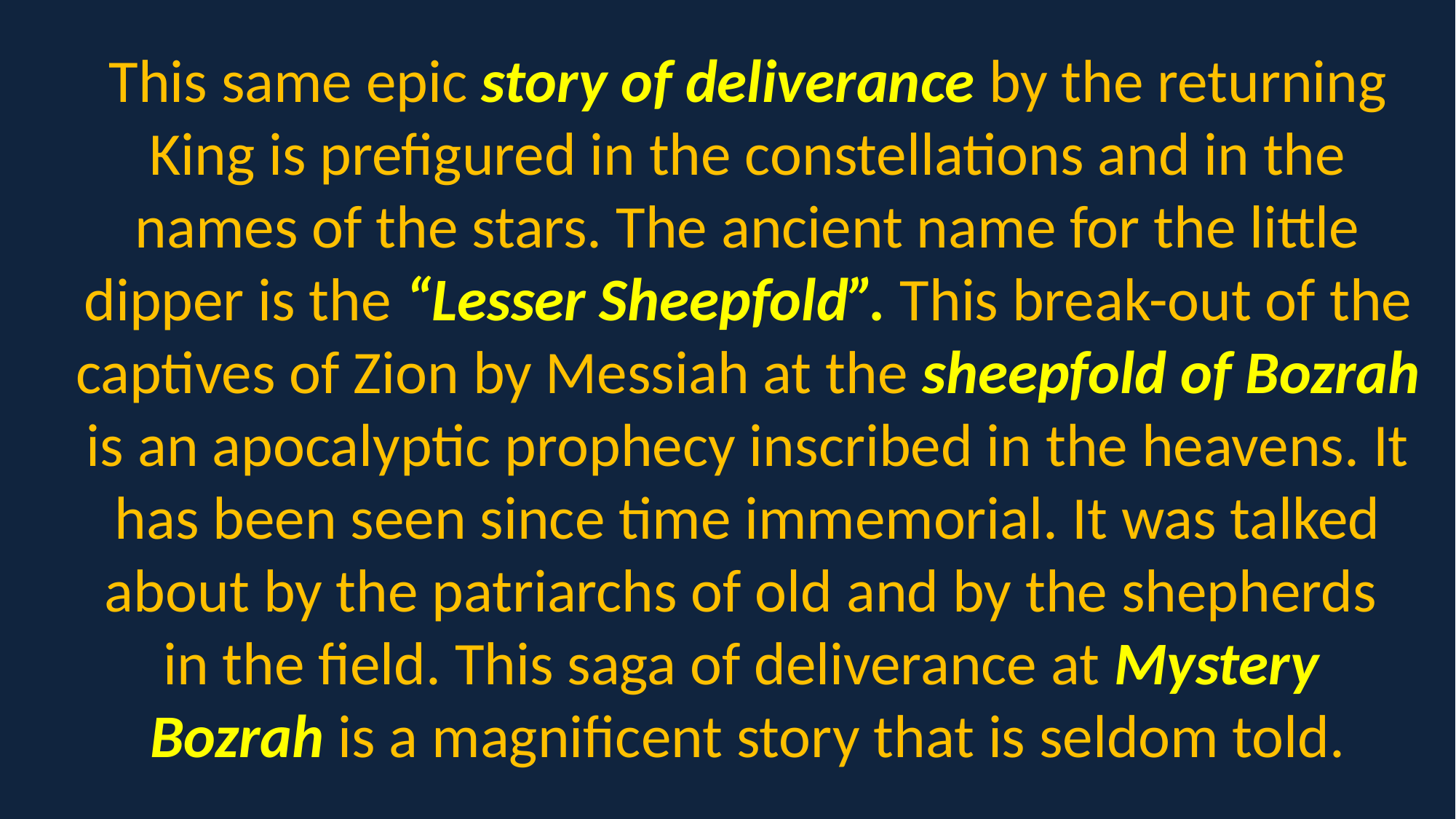

This same epic story of deliverance by the returning King is prefigured in the constellations and in the names of the stars. The ancient name for the little dipper is the “Lesser Sheepfold”. This break-out of the captives of Zion by Messiah at the sheepfold of Bozrah is an apocalyptic prophecy inscribed in the heavens. It has been seen since time immemorial. It was talked about by the patriarchs of old and by the shepherds
in the field. This saga of deliverance at Mystery
Bozrah is a magnificent story that is seldom told.